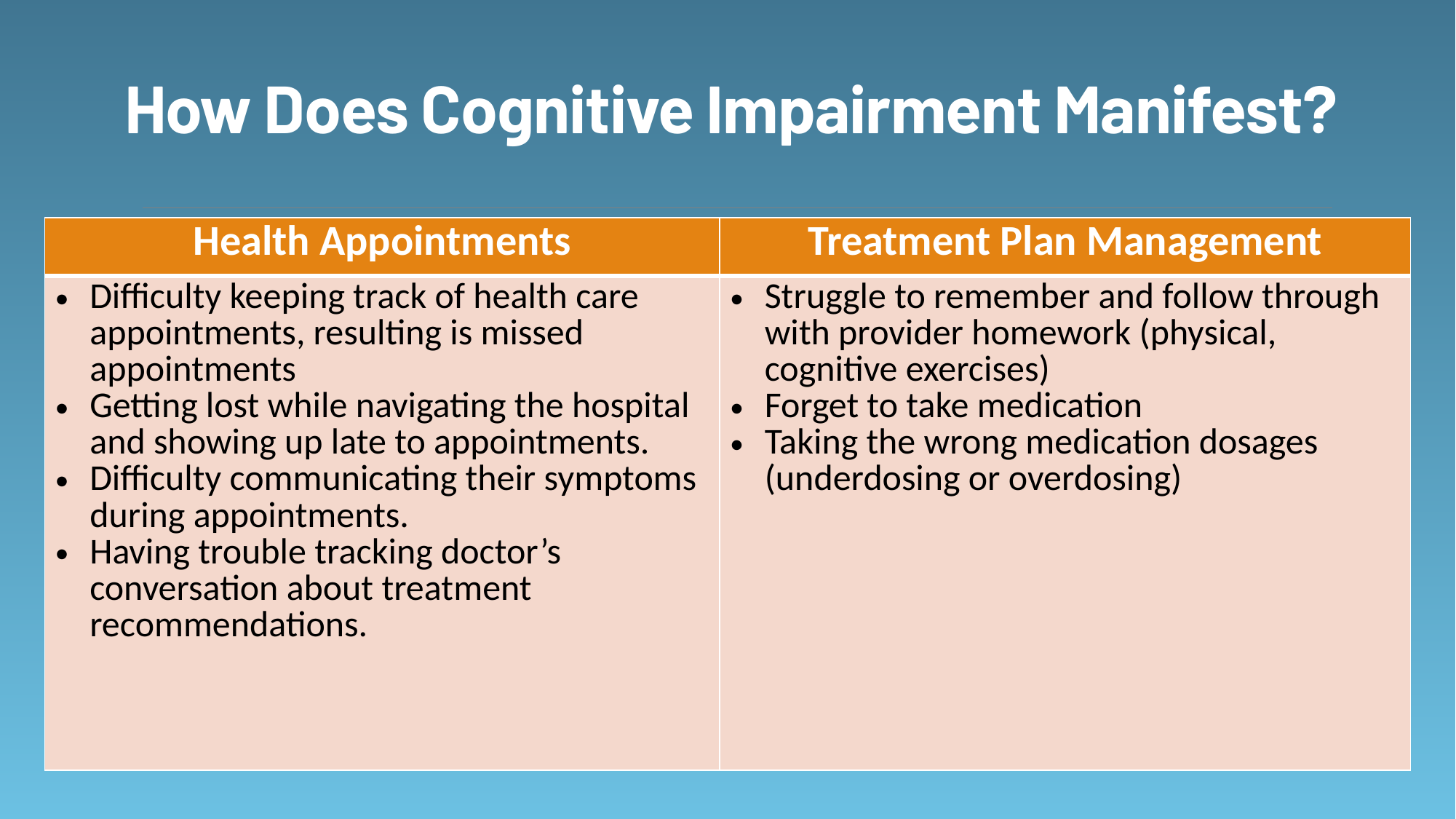

# How Does Cognitive Impairment Manifest?
| Health Appointments | Treatment Plan Management |
| --- | --- |
| Difficulty keeping track of health care appointments, resulting is missed appointments Getting lost while navigating the hospital and showing up late to appointments. Difficulty communicating their symptoms during appointments. Having trouble tracking doctor’s conversation about treatment recommendations. | Struggle to remember and follow through with provider homework (physical, cognitive exercises) Forget to take medication Taking the wrong medication dosages (underdosing or overdosing) |